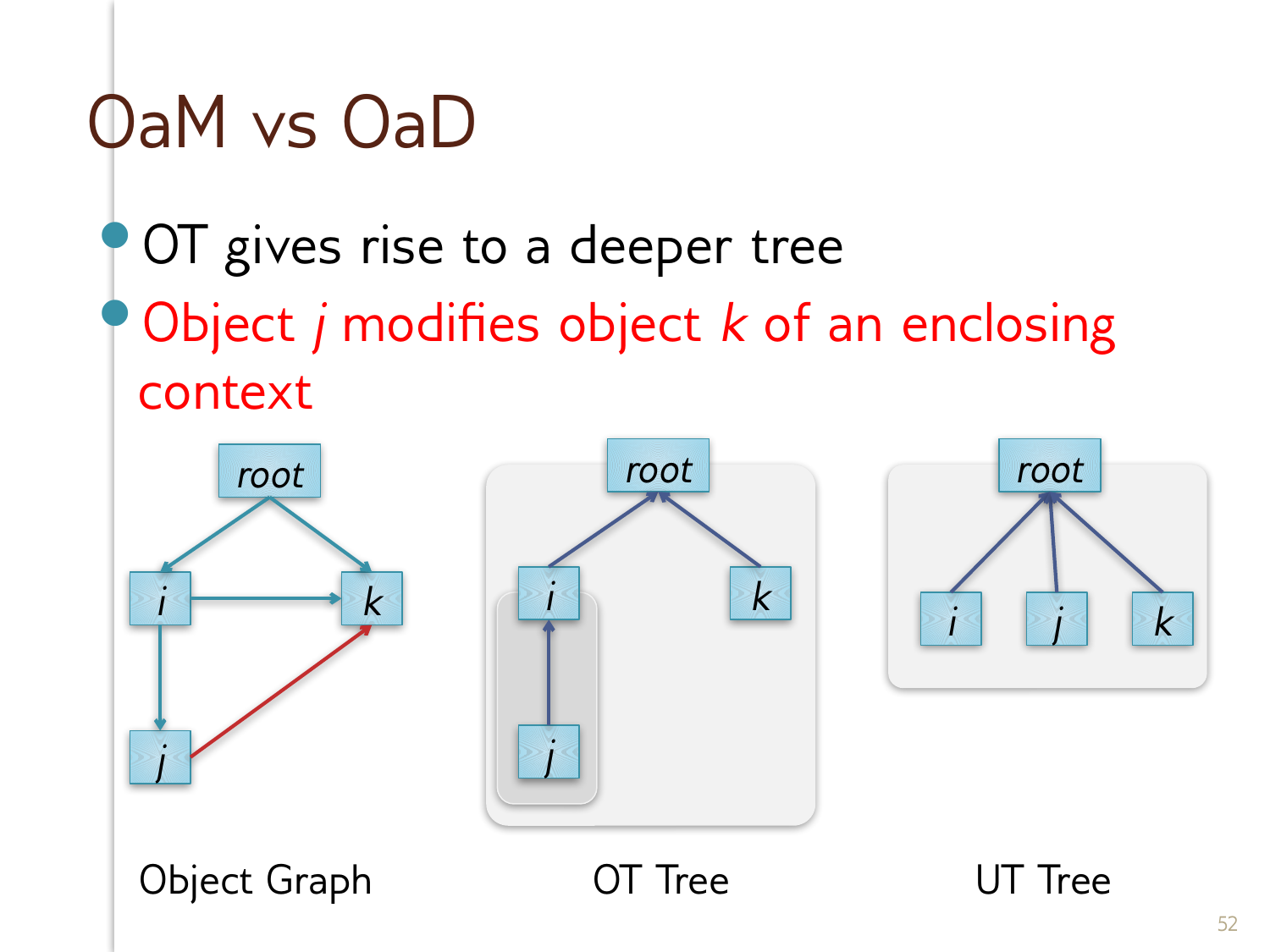

# OaM vs OaD
OT gives rise to a deeper tree
Object j modifies object k of an enclosing context

root

i
k

j
root

i
j
k
root
i
k
j
Object Graph
OT Tree
UT Tree
52